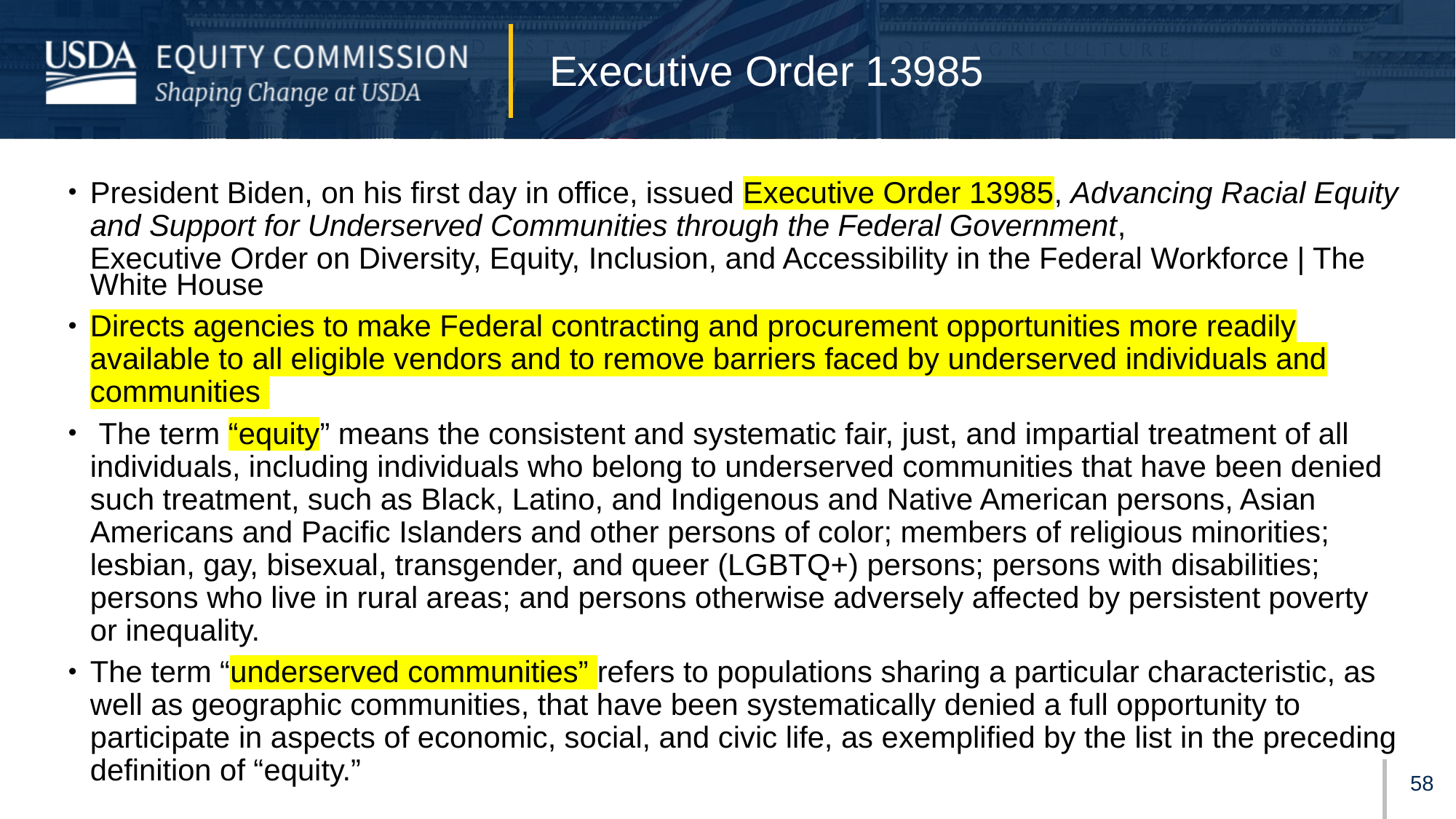

# Executive Order 13985
President Biden, on his first day in office, issued Executive Order 13985, Advancing Racial Equity and Support for Underserved Communities through the Federal Government, Executive Order on Diversity, Equity, Inclusion, and Accessibility in the Federal Workforce | The White House
Directs agencies to make Federal contracting and procurement opportunities more readily available to all eligible vendors and to remove barriers faced by underserved individuals and communities
 The term “equity” means the consistent and systematic fair, just, and impartial treatment of all individuals, including individuals who belong to underserved communities that have been denied such treatment, such as Black, Latino, and Indigenous and Native American persons, Asian Americans and Pacific Islanders and other persons of color; members of religious minorities; lesbian, gay, bisexual, transgender, and queer (LGBTQ+) persons; persons with disabilities; persons who live in rural areas; and persons otherwise adversely affected by persistent poverty or inequality.
The term “underserved communities” refers to populations sharing a particular characteristic, as well as geographic communities, that have been systematically denied a full opportunity to participate in aspects of economic, social, and civic life, as exemplified by the list in the preceding definition of “equity.”
58